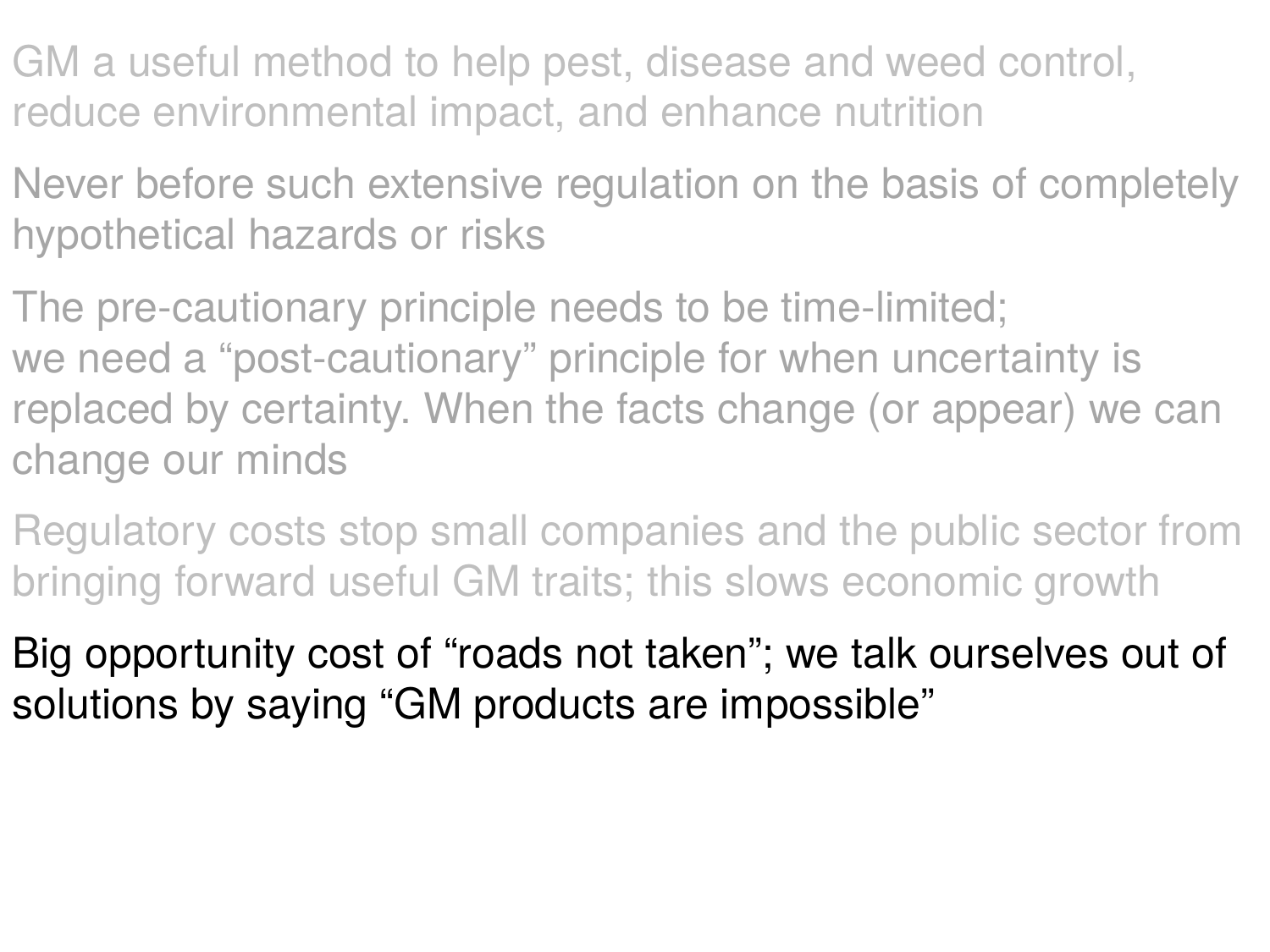

GM a useful method to help pest, disease and weed control, reduce environmental impact, and enhance nutrition

Never before such extensive regulation on the basis of completely hypothetical hazards or risks

The pre-cautionary principle needs to be time-limited;
we need a “post-cautionary” principle for when uncertainty is replaced by certainty. When the facts change (or appear) we can change our minds

Regulatory costs stop small companies and the public sector from bringing forward useful GM traits; this slows economic growth

Big opportunity cost of “roads not taken”; we talk ourselves out of solutions by saying “GM products are impossible”